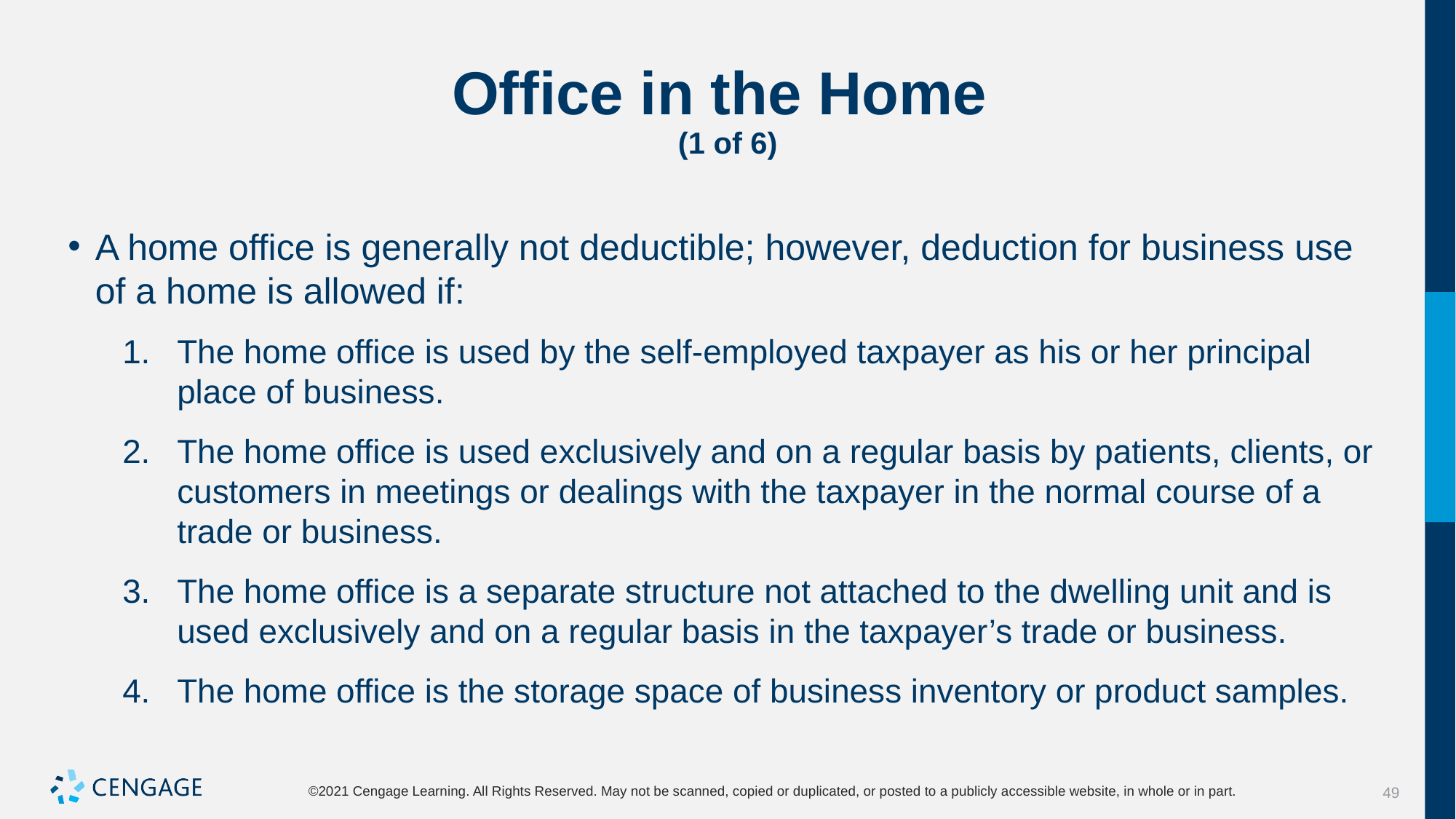

# Office in the Home (1 of 6)
A home office is generally not deductible; however, deduction for business use of a home is allowed if:
The home office is used by the self-employed taxpayer as his or her principal place of business.
The home office is used exclusively and on a regular basis by patients, clients, or customers in meetings or dealings with the taxpayer in the normal course of a trade or business.
The home office is a separate structure not attached to the dwelling unit and is used exclusively and on a regular basis in the taxpayer’s trade or business.
The home office is the storage space of business inventory or product samples.